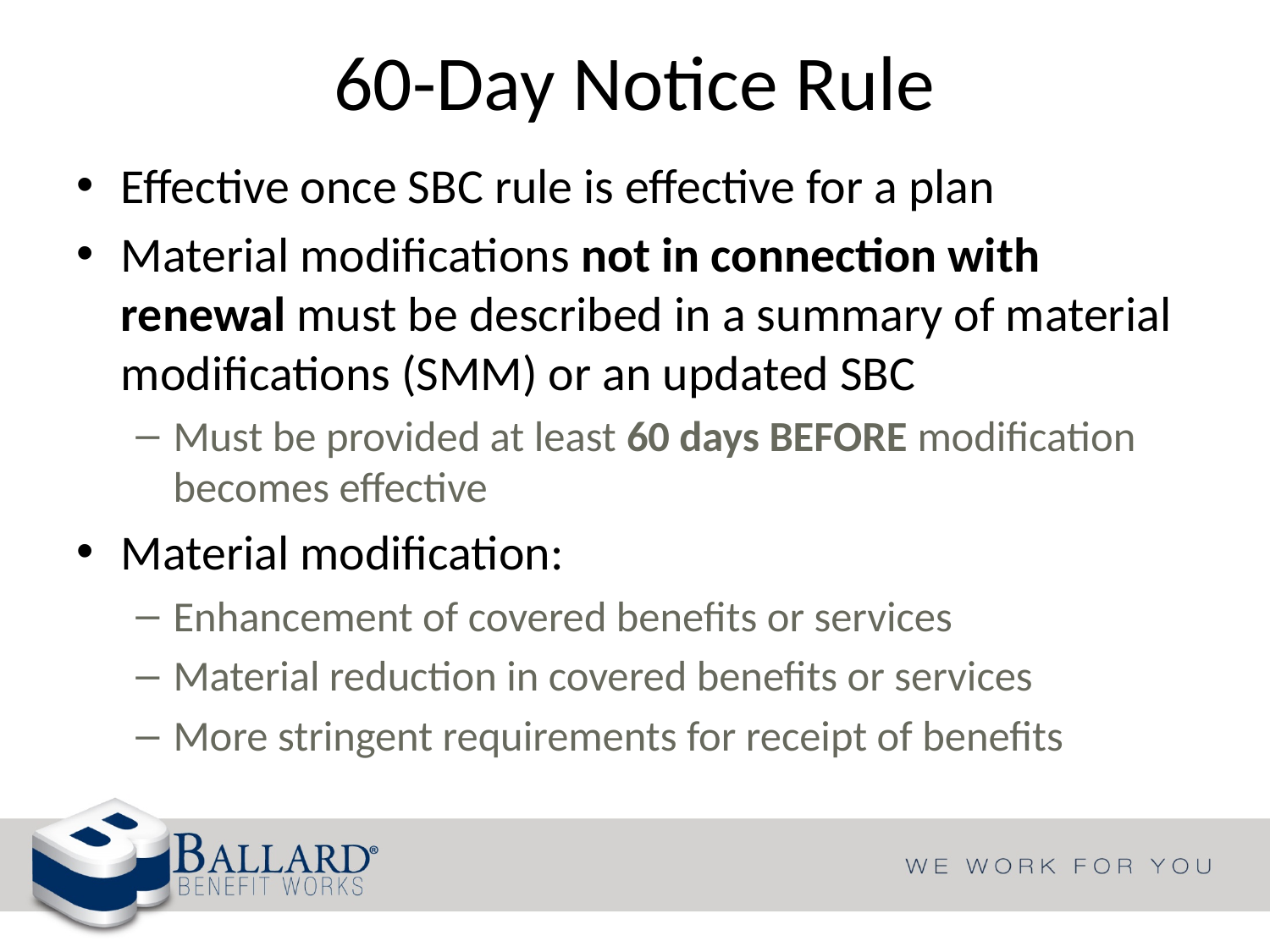

# 60-Day Notice Rule
Effective once SBC rule is effective for a plan
Material modifications not in connection with renewal must be described in a summary of material modifications (SMM) or an updated SBC
Must be provided at least 60 days BEFORE modification becomes effective
Material modification:
Enhancement of covered benefits or services
Material reduction in covered benefits or services
More stringent requirements for receipt of benefits